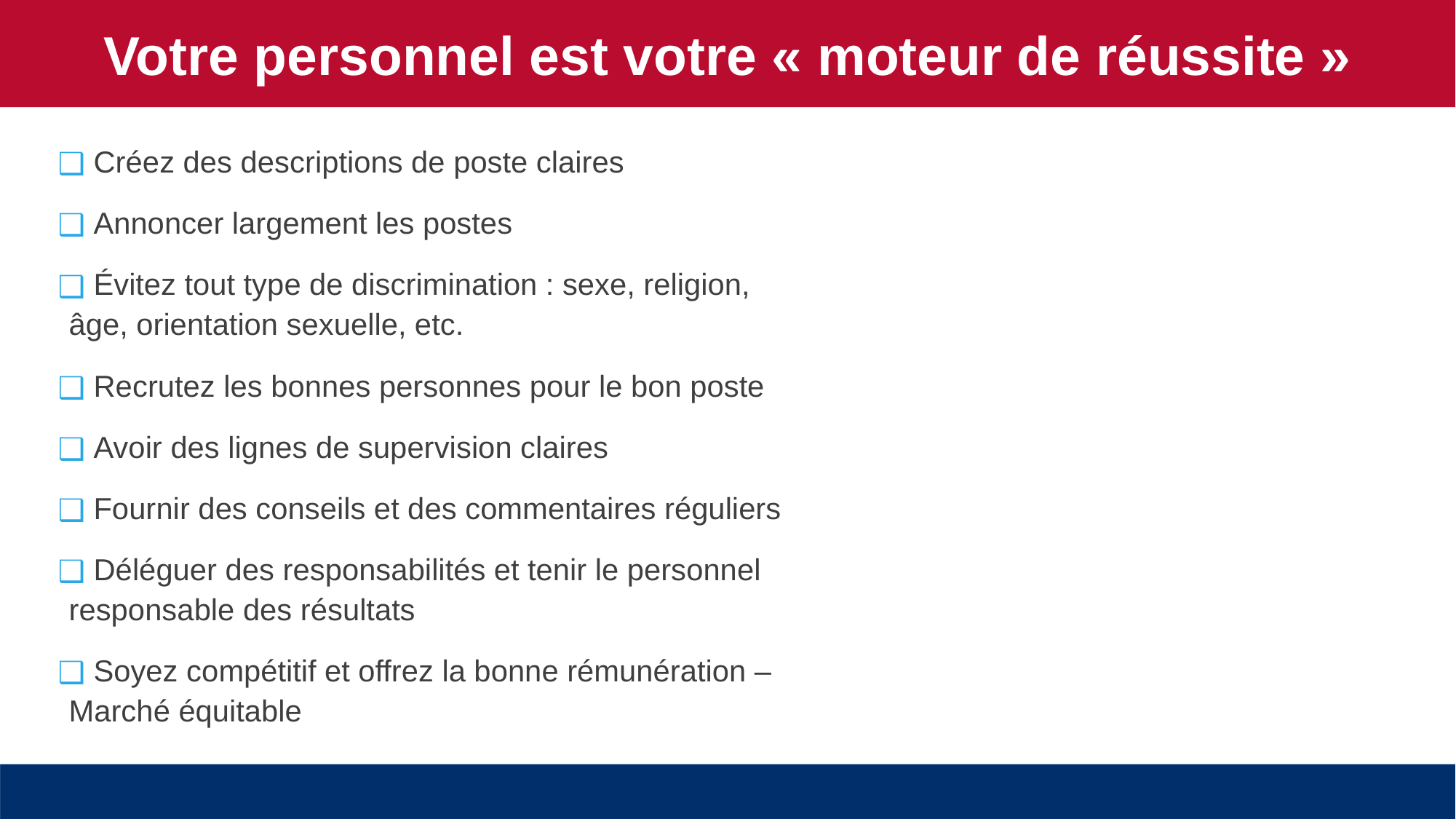

Votre personnel est votre « moteur de réussite »
 Créez des descriptions de poste claires
 Annoncer largement les postes
 Évitez tout type de discrimination : sexe, religion, âge, orientation sexuelle, etc.
 Recrutez les bonnes personnes pour le bon poste
 Avoir des lignes de supervision claires
 Fournir des conseils et des commentaires réguliers
 Déléguer des responsabilités et tenir le personnel responsable des résultats
 Soyez compétitif et offrez la bonne rémunération – Marché équitable